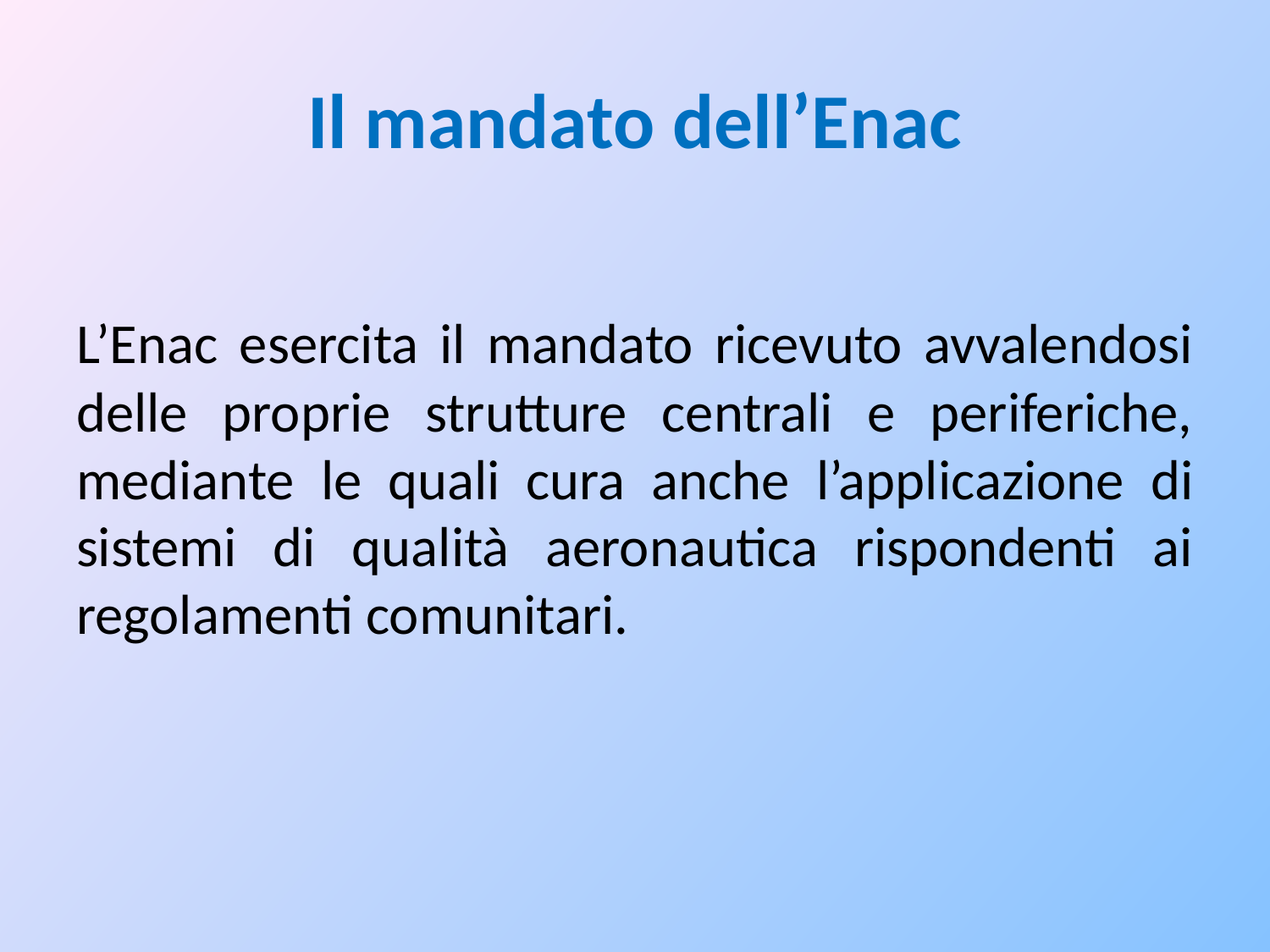

# Il mandato dell’Enac

L’Enac esercita il mandato ricevuto avvalendosi delle proprie strutture centrali e periferiche, mediante le quali cura anche l’applicazione di sistemi di qualità aeronautica rispondenti ai regolamenti comunitari.